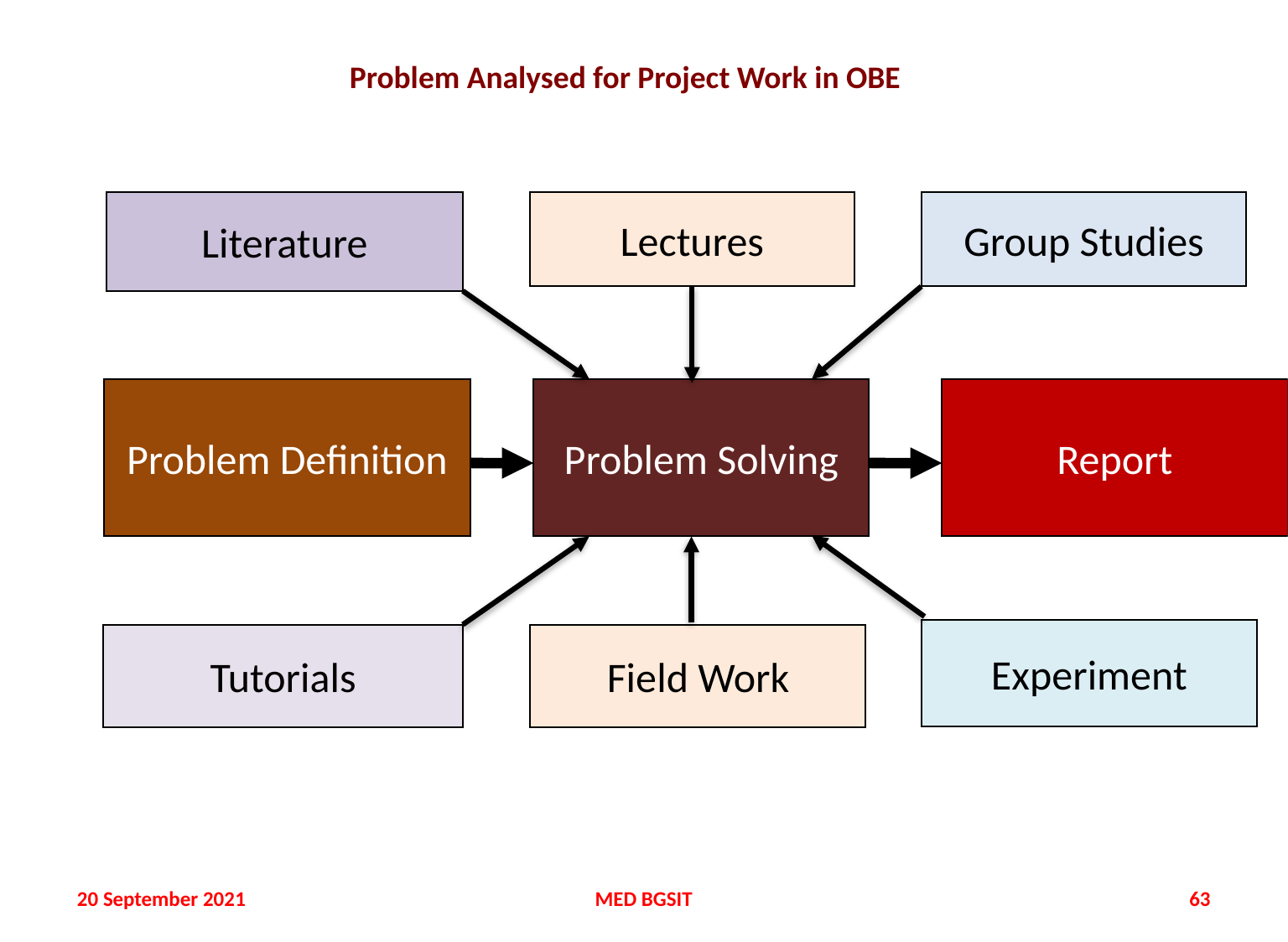

Problem Analysed for Project Work in OBE
Literature
Lectures
Group Studies
Problem Definition
Problem Solving
Report

Experiment
Tutorials
Field Work
20 September 2021
MED BGSIT
63